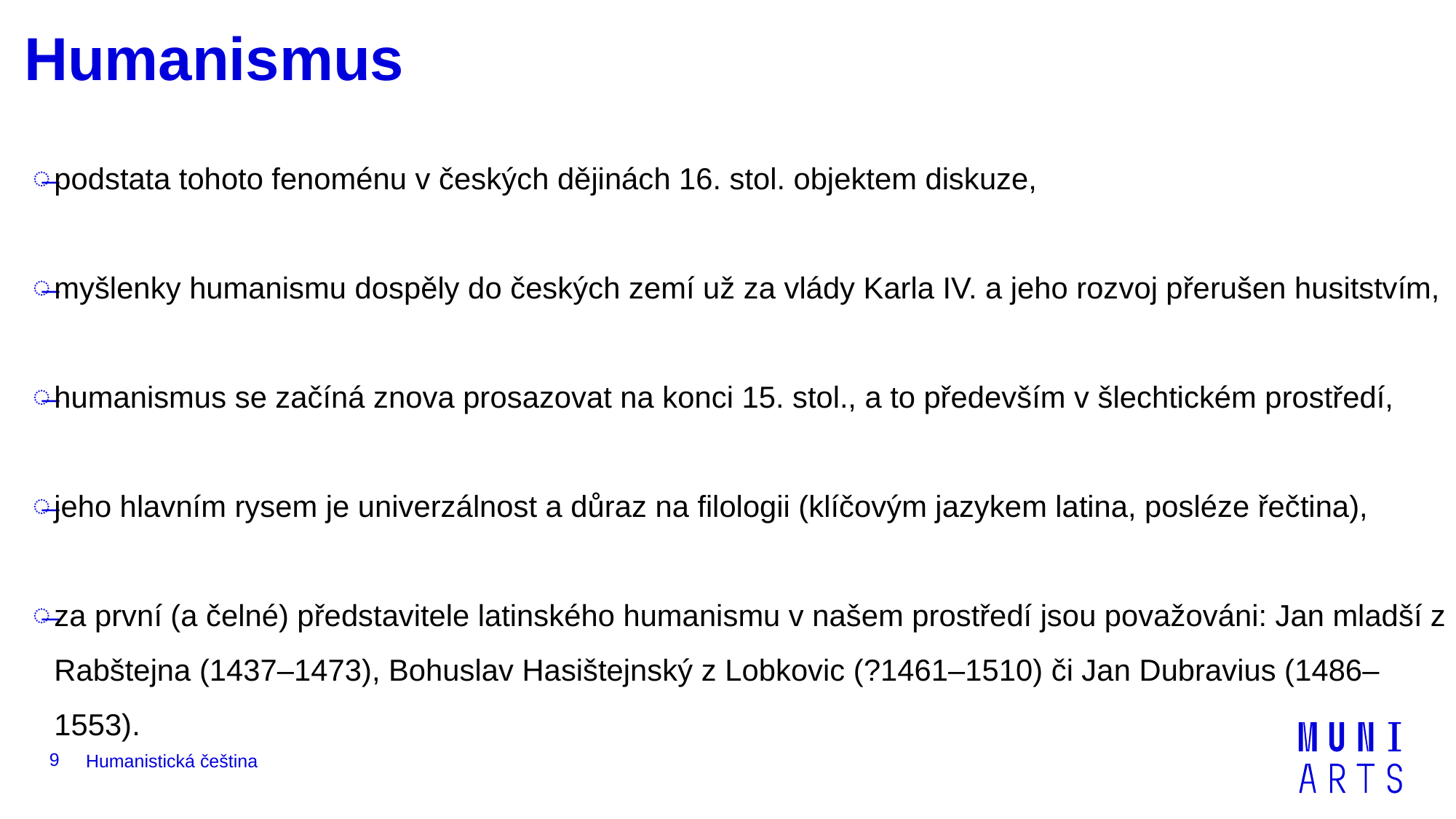

# Humanismus
podstata tohoto fenoménu v českých dějinách 16. stol. objektem diskuze,

myšlenky humanismu dospěly do českých zemí už za vlády Karla IV. a jeho rozvoj přerušen husitstvím,

humanismus se začíná znova prosazovat na konci 15. stol., a to především v šlechtickém prostředí,

jeho hlavním rysem je univerzálnost a důraz na filologii (klíčovým jazykem latina, posléze řečtina),

za první (a čelné) představitele latinského humanismu v našem prostředí jsou považováni: Jan mladší z Rabštejna (1437–1473), Bohuslav Hasištejnský z Lobkovic (?1461–1510) či Jan Dubravius (1486–1553).
9
Humanistická čeština